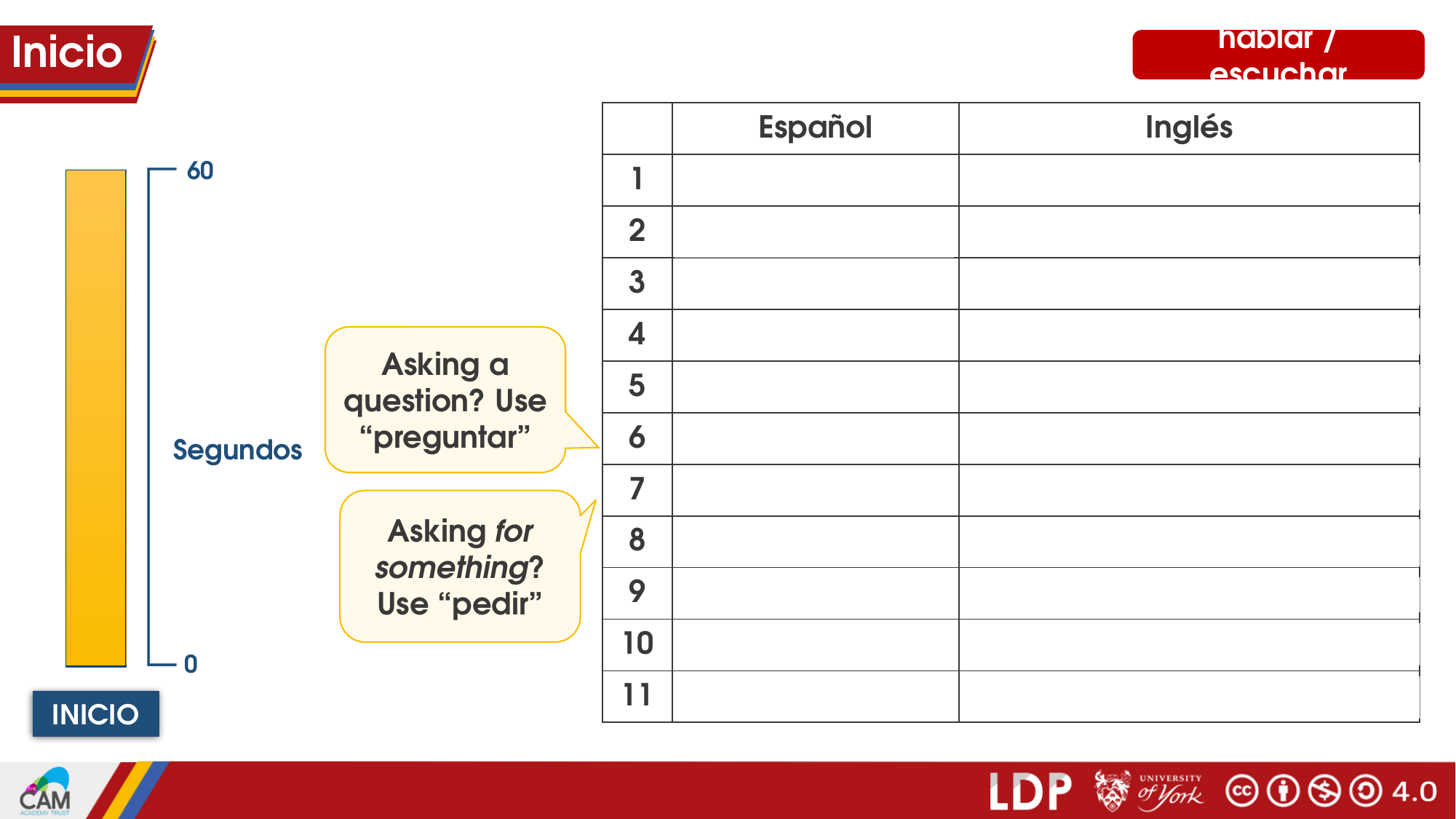

# Inicio
hablar / escuchar
|  | Español | Inglés |
| --- | --- | --- |
| 1 | poder | can, to be able to |
| 2 | puedo | I can, I am able to |
| 3 | puedes | you can, you are able to |
| 4 | puede | s/he can, s/he is able to |
| 5 | participar | to participate, participating |
| 6 | preguntar | to ask, asking |
| 7 | pedir | to ask for, asking for |
| 8 | jugar | to play (e.g. a game), playing |
| 9 | el material | material |
| 10 | cambiar | to change, changing |
| 11 | el favor | favour |
60

Asking a question? Use “preguntar”
Segundos
Asking for something? Use “pedir”
0

INICIO